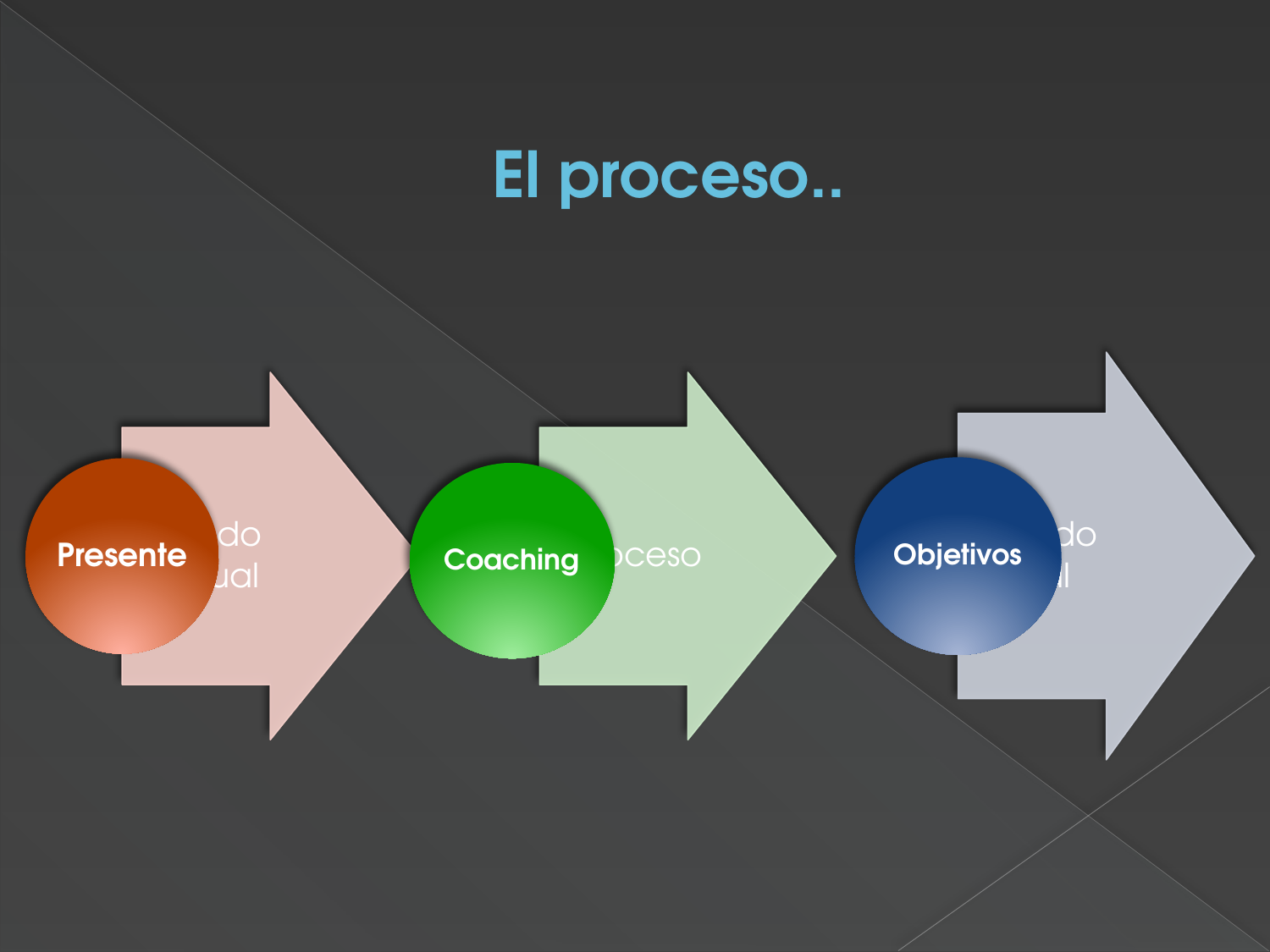

# El proceso..
Estado
Actual
Presente
Proceso
Coaching
Estado
Ideal
Objetivos